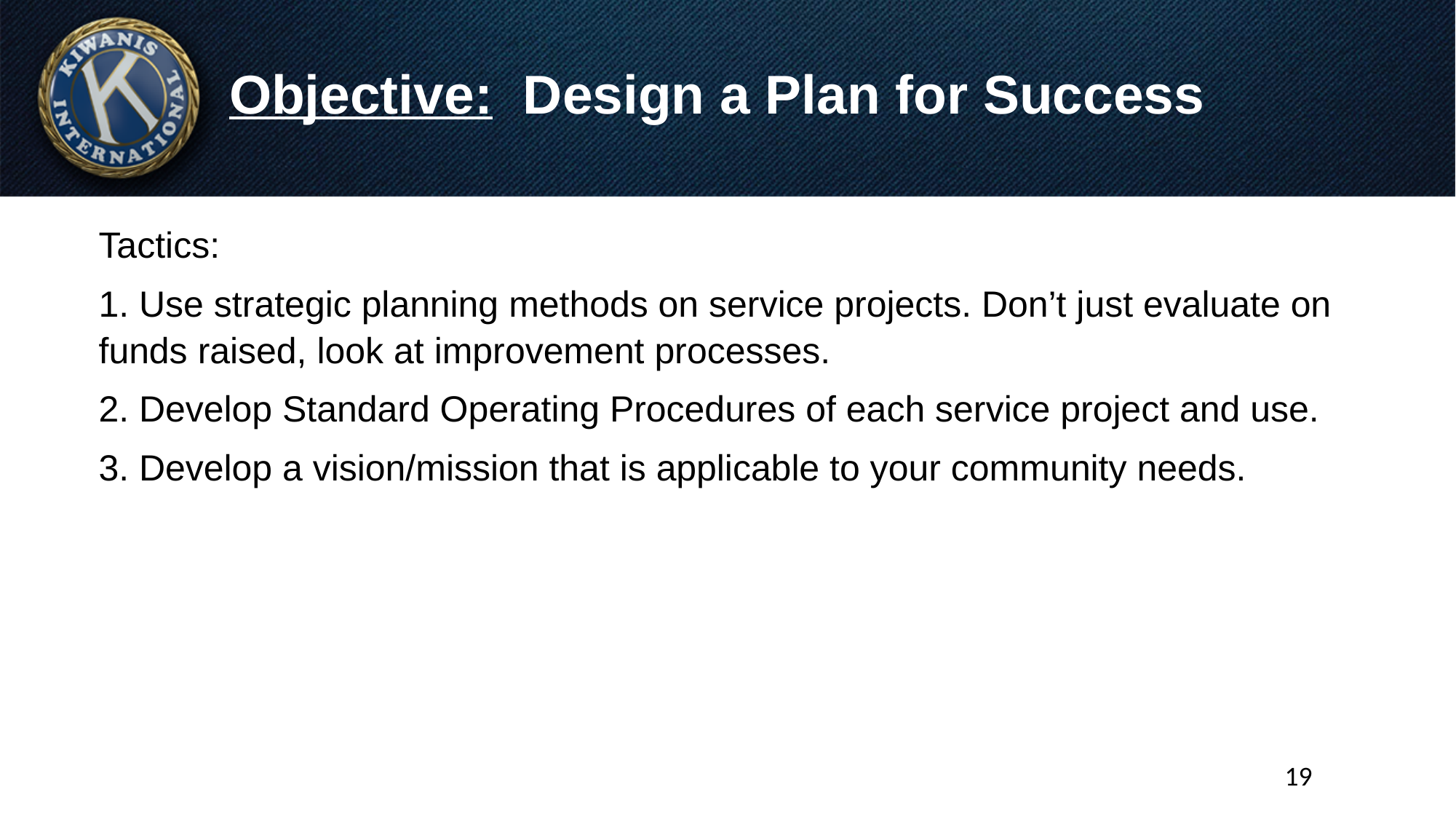

# Objective:  Design a Plan for Success
Tactics:
1. Use strategic planning methods on service projects. Don’t just evaluate on funds raised, look at improvement processes.
2. Develop Standard Operating Procedures of each service project and use.
3. Develop a vision/mission that is applicable to your community needs.

19